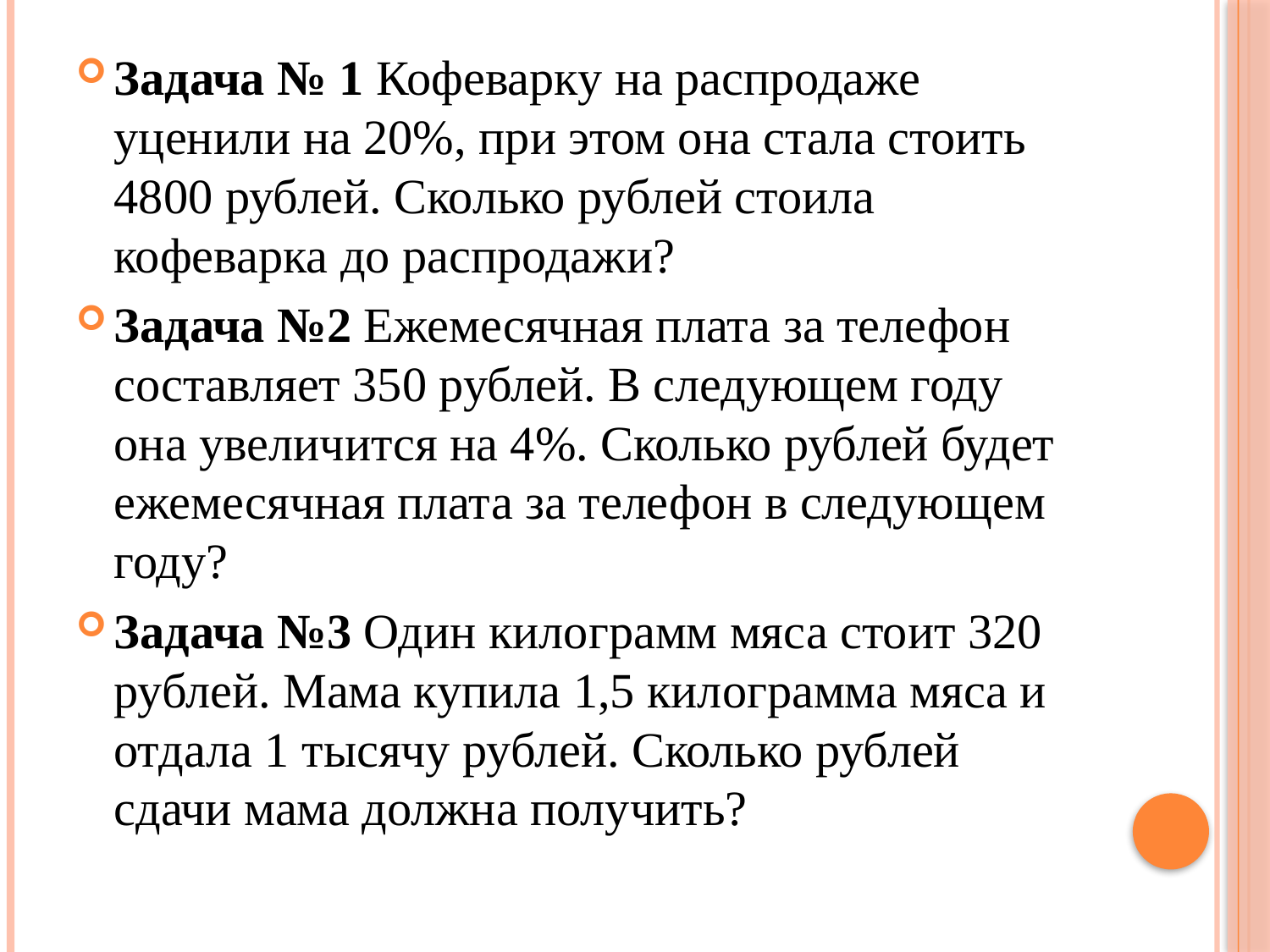

#
Задача № 1 Кофеварку на распродаже уценили на 20%, при этом она стала стоить 4800 рублей. Сколько рублей стоила кофеварка до распродажи?
Задача №2 Ежемесячная плата за телефон составляет 350 рублей. В следующем году она увеличится на 4%. Сколько рублей будет ежемесячная плата за телефон в следующем году?
Задача №3 Один килограмм мяса стоит 320 рублей. Мама купила 1,5 килограмма мяса и отдала 1 тысячу рублей. Сколько рублей сдачи мама должна получить?